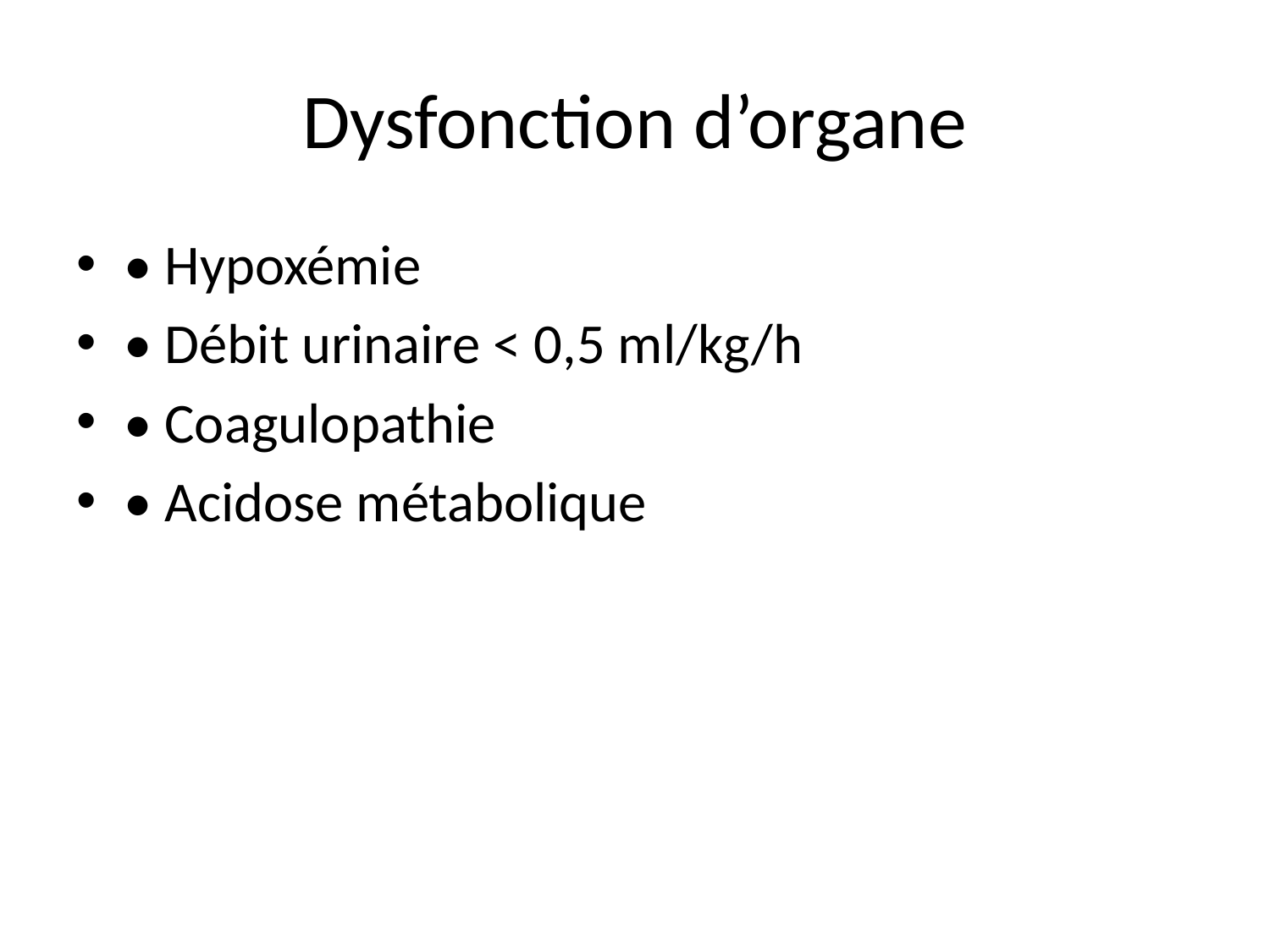

# Dysfonction d’organe
• Hypoxémie
• Débit urinaire < 0,5 ml/kg/h
• Coagulopathie
• Acidose métabolique